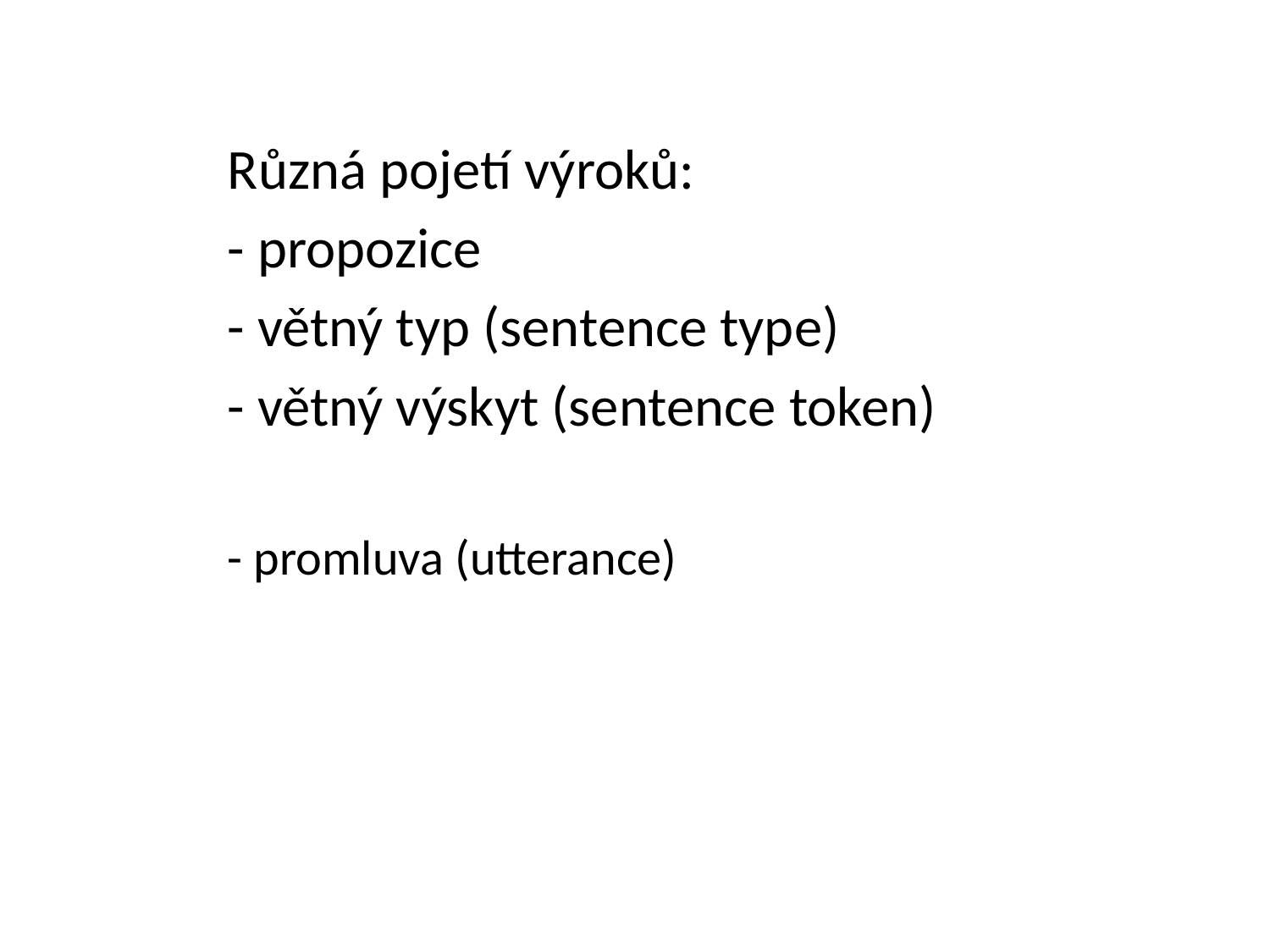

#
Různá pojetí výroků:
- propozice
- větný typ (sentence type)
- větný výskyt (sentence token)

- promluva (utterance)